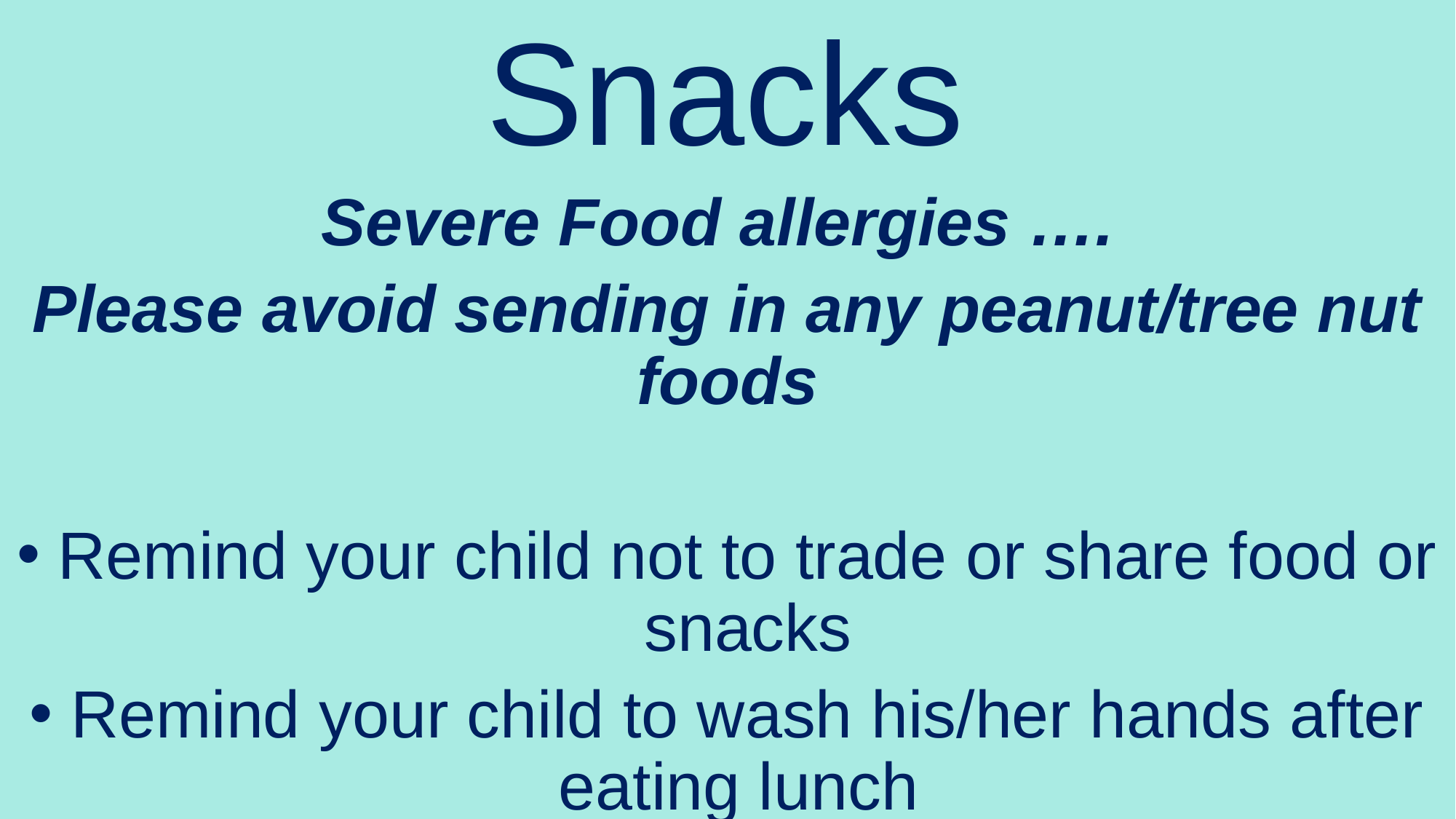

# Snacks
Severe Food allergies ….
Please avoid sending in any peanut/tree nut foods

Remind your child not to trade or share food or snacks
Remind your child to wash his/her hands after eating lunch
   We will have a snack in the afternoon following specials